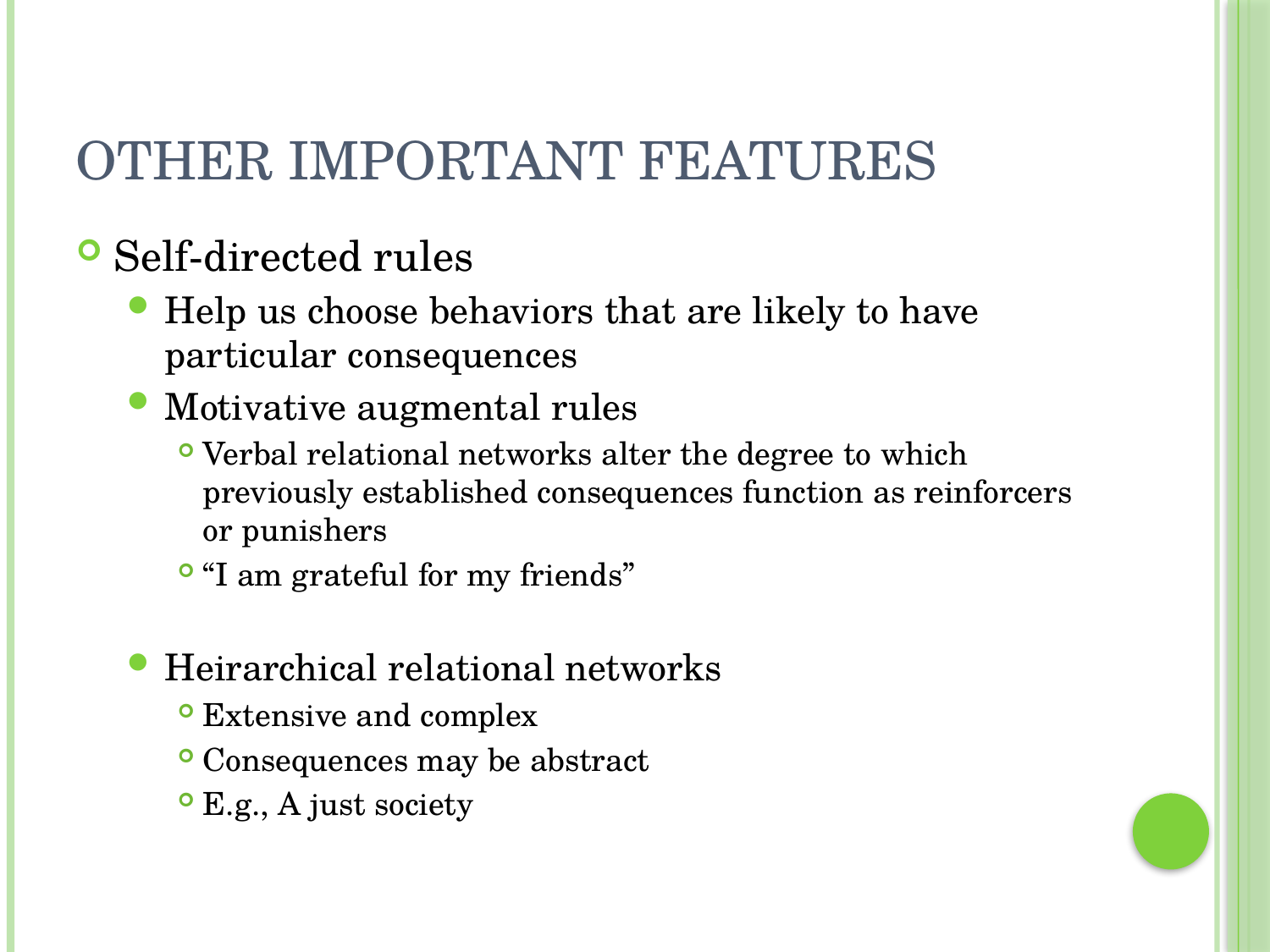

# Other Important Features
Self-directed rules
Help us choose behaviors that are likely to have particular consequences
Motivative augmental rules
Verbal relational networks alter the degree to which previously established consequences function as reinforcers or punishers
“I am grateful for my friends”

Heirarchical relational networks
Extensive and complex
Consequences may be abstract
E.g., A just society